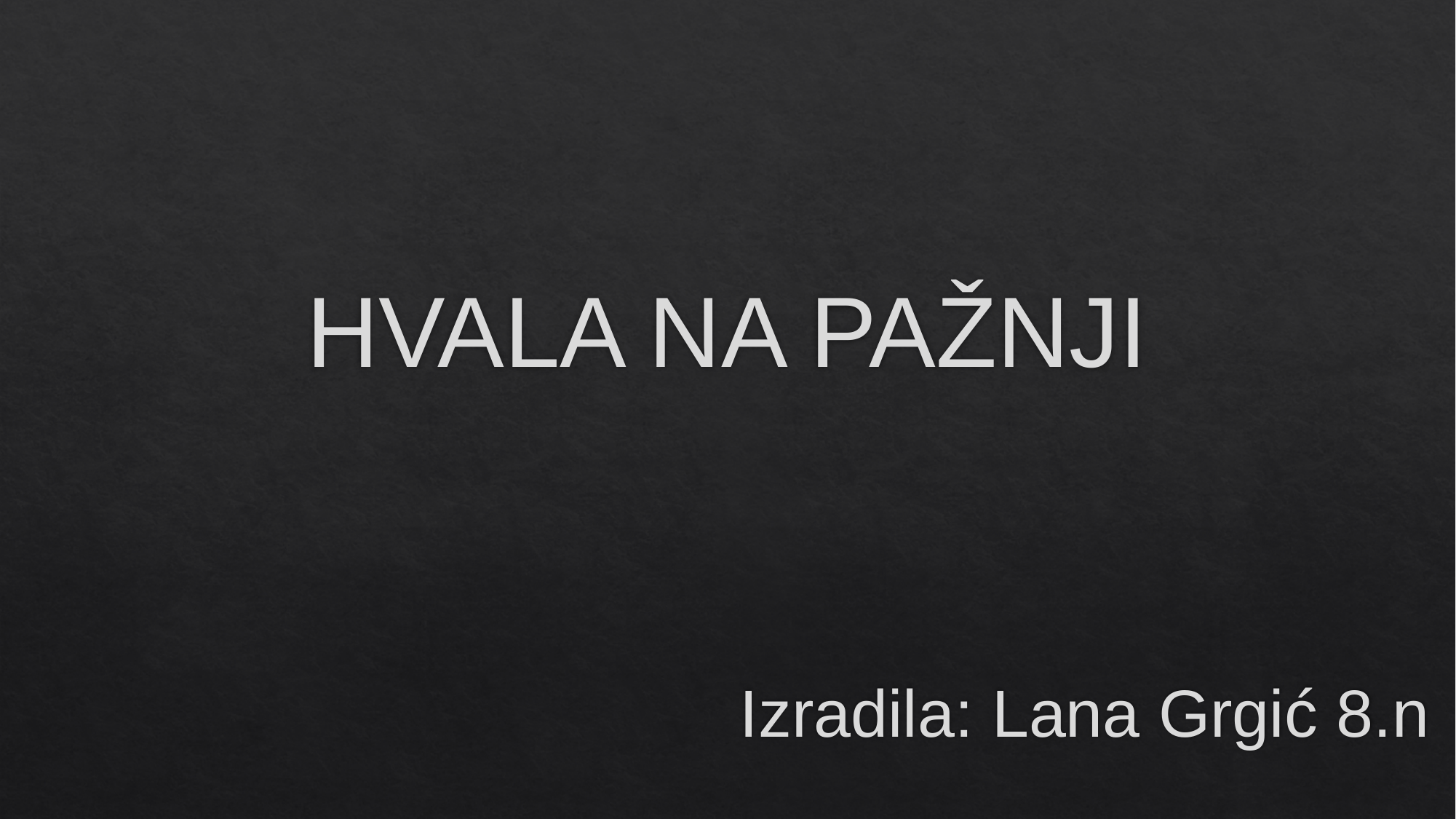

# HVALA NA PAŽNJI
Izradila: Lana Grgić 8.n